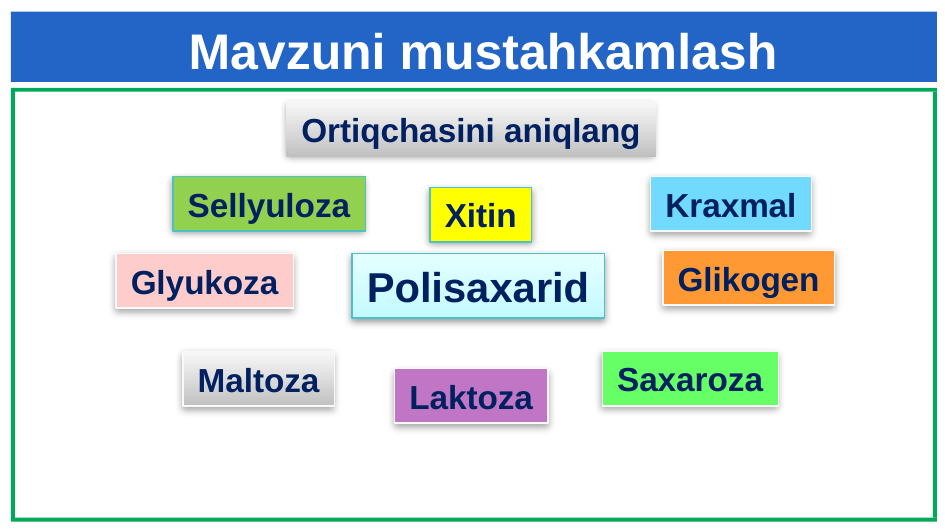

Mavzuni mustahkamlash
Ortiqchasini aniqlang
2
1

Kraxmal
Sellyuloza
Xitin
Glikogen
Glyukoza
Polisaxarid
Saxaroza
Maltoza
Laktoza